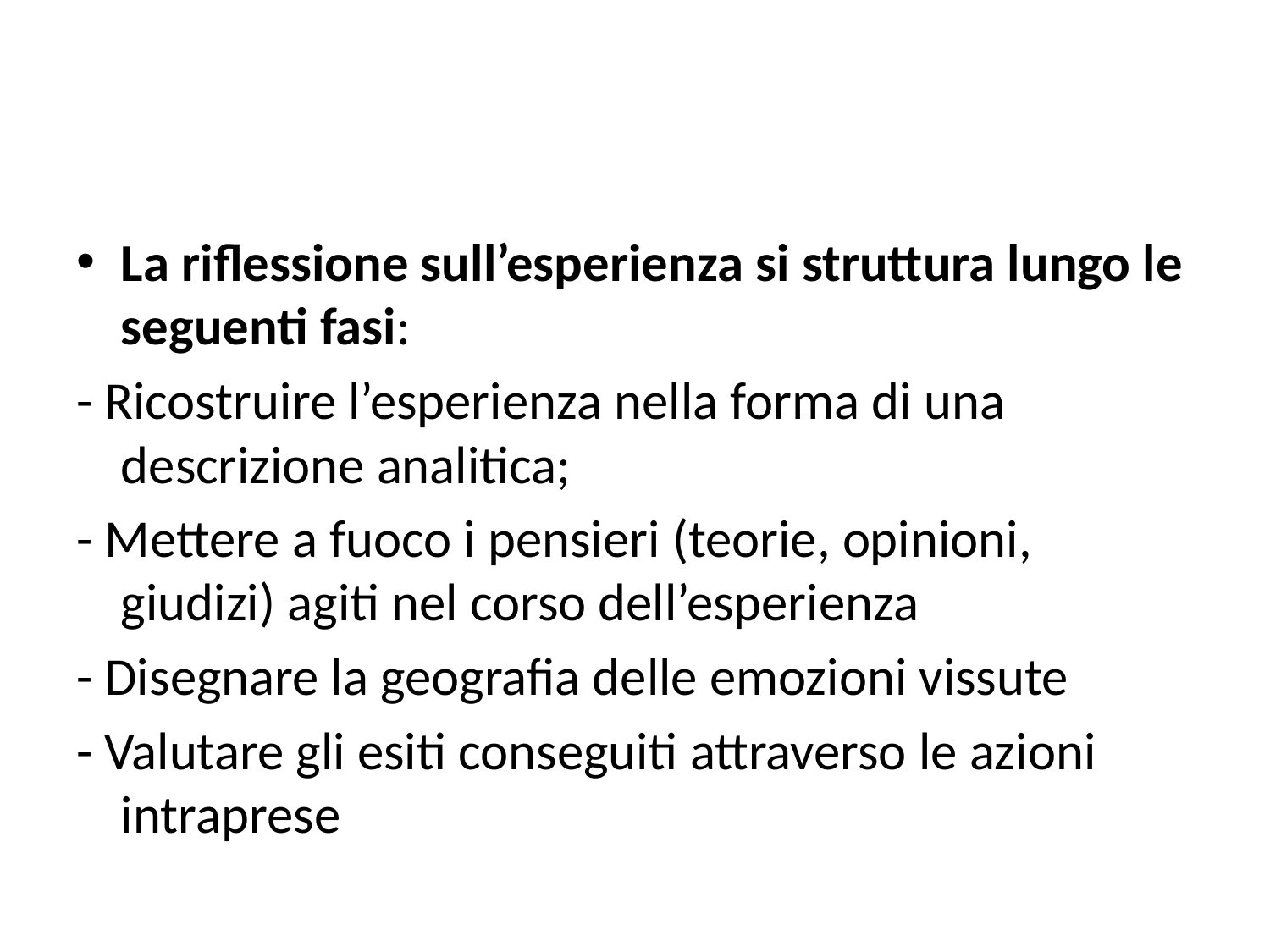

La riflessione sull’esperienza si struttura lungo le seguenti fasi:
- Ricostruire l’esperienza nella forma di una descrizione analitica;
- Mettere a fuoco i pensieri (teorie, opinioni, giudizi) agiti nel corso dell’esperienza
- Disegnare la geografia delle emozioni vissute
- Valutare gli esiti conseguiti attraverso le azioni intraprese